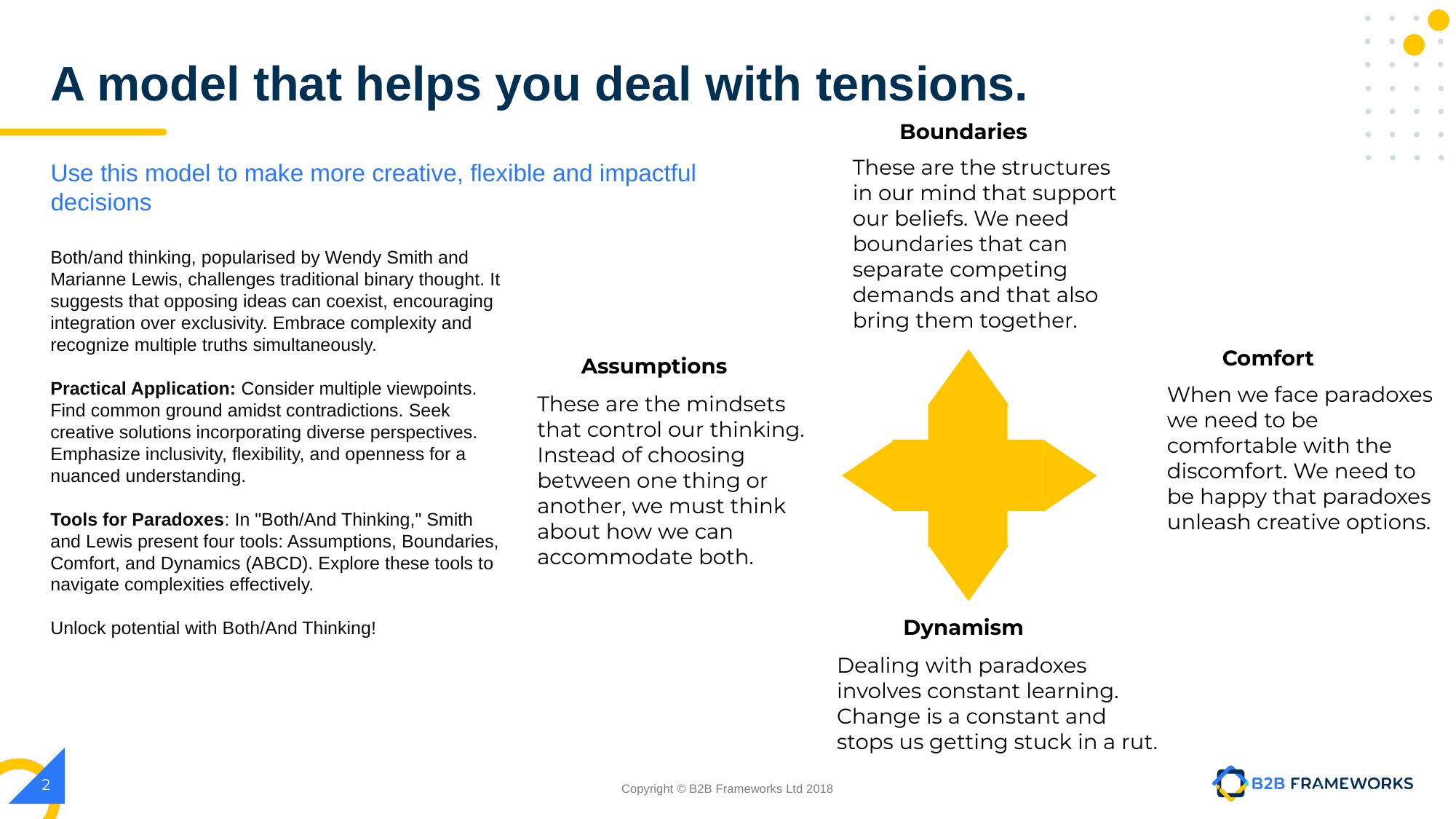

# A model that helps you deal with tensions.
Boundaries
These are the structures in our mind that support our beliefs. We need boundaries that can separate competing demands and that also bring them together.
Use this model to make more creative, flexible and impactful decisions
Both/and thinking, popularised by Wendy Smith and Marianne Lewis, challenges traditional binary thought. It suggests that opposing ideas can coexist, encouraging integration over exclusivity. Embrace complexity and recognize multiple truths simultaneously.

Practical Application: Consider multiple viewpoints. Find common ground amidst contradictions. Seek creative solutions incorporating diverse perspectives. Emphasize inclusivity, flexibility, and openness for a nuanced understanding.

Tools for Paradoxes: In "Both/And Thinking," Smith and Lewis present four tools: Assumptions, Boundaries, Comfort, and Dynamics (ABCD). Explore these tools to navigate complexities effectively.

Unlock potential with Both/And Thinking!
Comfort
Assumptions

When we face paradoxes we need to be comfortable with the discomfort. We need to be happy that paradoxes unleash creative options.
These are the mindsets that control our thinking. Instead of choosing between one thing or another, we must think about how we can accommodate both.
Dynamism
Dealing with paradoxes involves constant learning. Change is a constant and stops us getting stuck in a rut.
2
Copyright © B2B Frameworks Ltd 2018